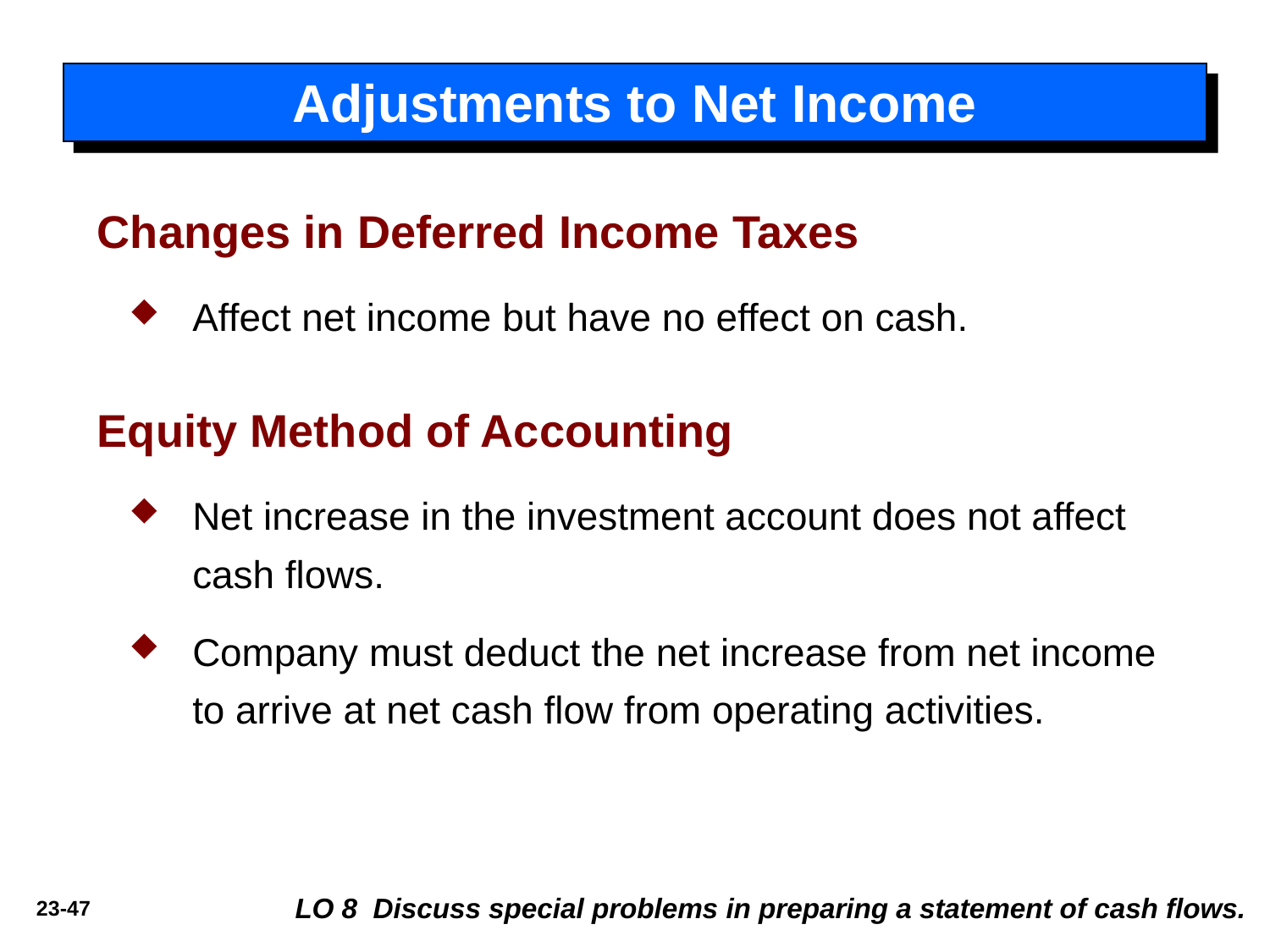

Adjustments to Net Income
Changes in Deferred Income Taxes
Affect net income but have no effect on cash.
Equity Method of Accounting
Net increase in the investment account does not affect cash flows.
Company must deduct the net increase from net income to arrive at net cash flow from operating activities.
LO 8  Discuss special problems in preparing a statement of cash flows.